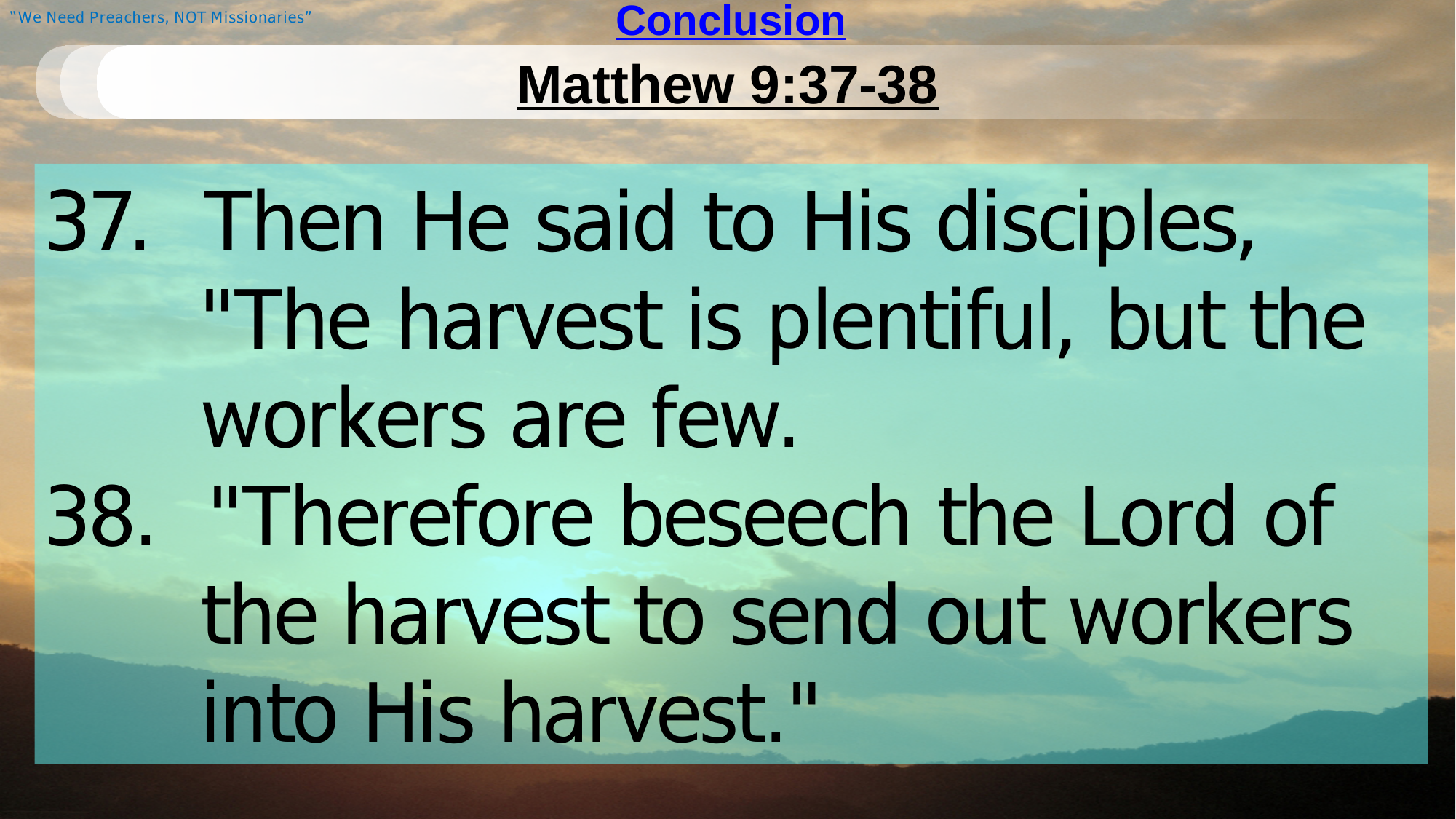

# Conclusion
“We Need Preachers, NOT Missionaries”
Matthew 9:37-38
37.  Then He said to His disciples, "The harvest is plentiful, but the workers are few.
38.  "Therefore beseech the Lord of the harvest to send out workers into His harvest."